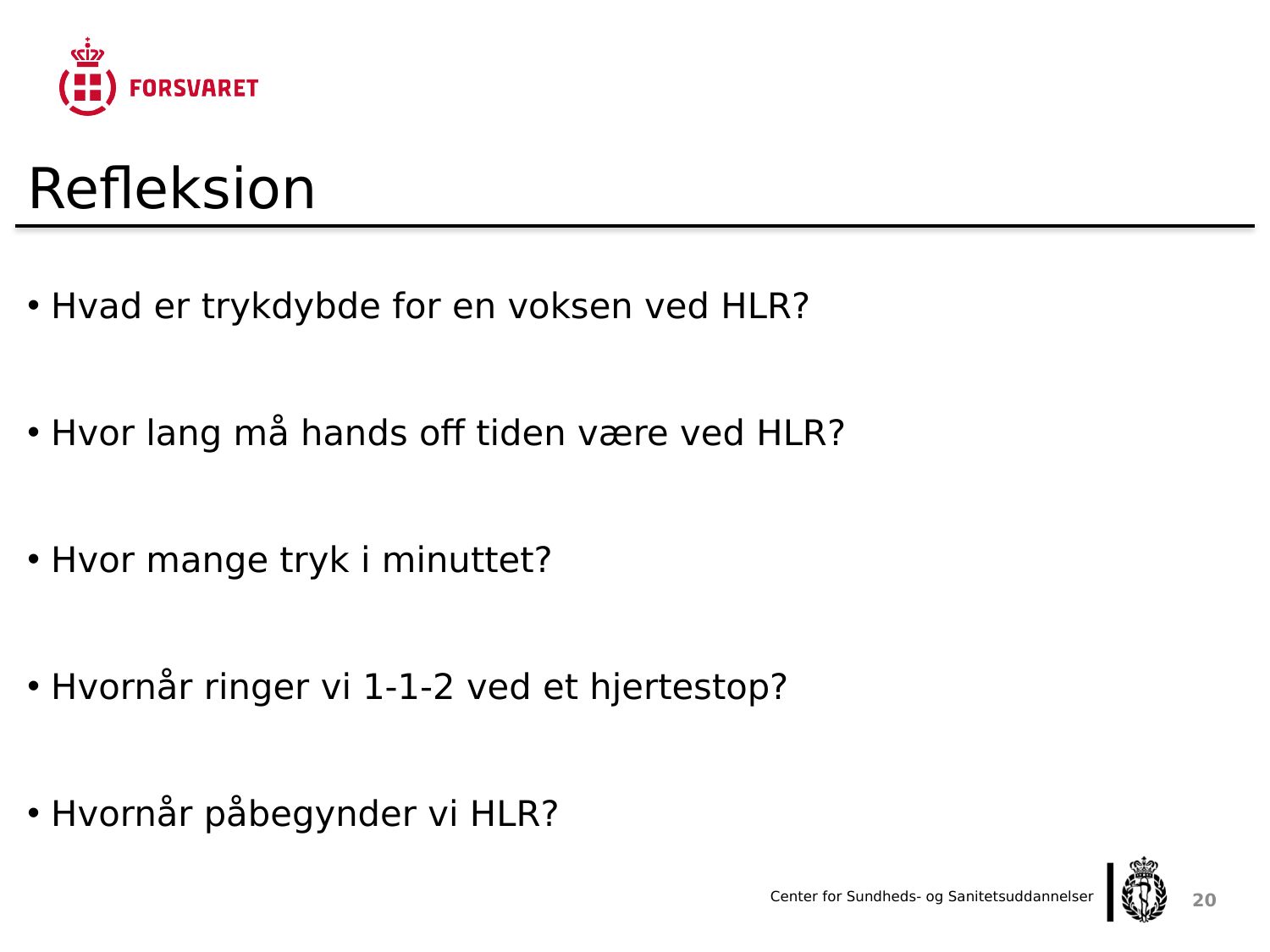

Refleksion
 Hvad er trykdybde for en voksen ved HLR?

 Hvor lang må hands off tiden være ved HLR?

 Hvor mange tryk i minuttet?

 Hvornår ringer vi 1-1-2 ved et hjertestop?

 Hvornår påbegynder vi HLR?